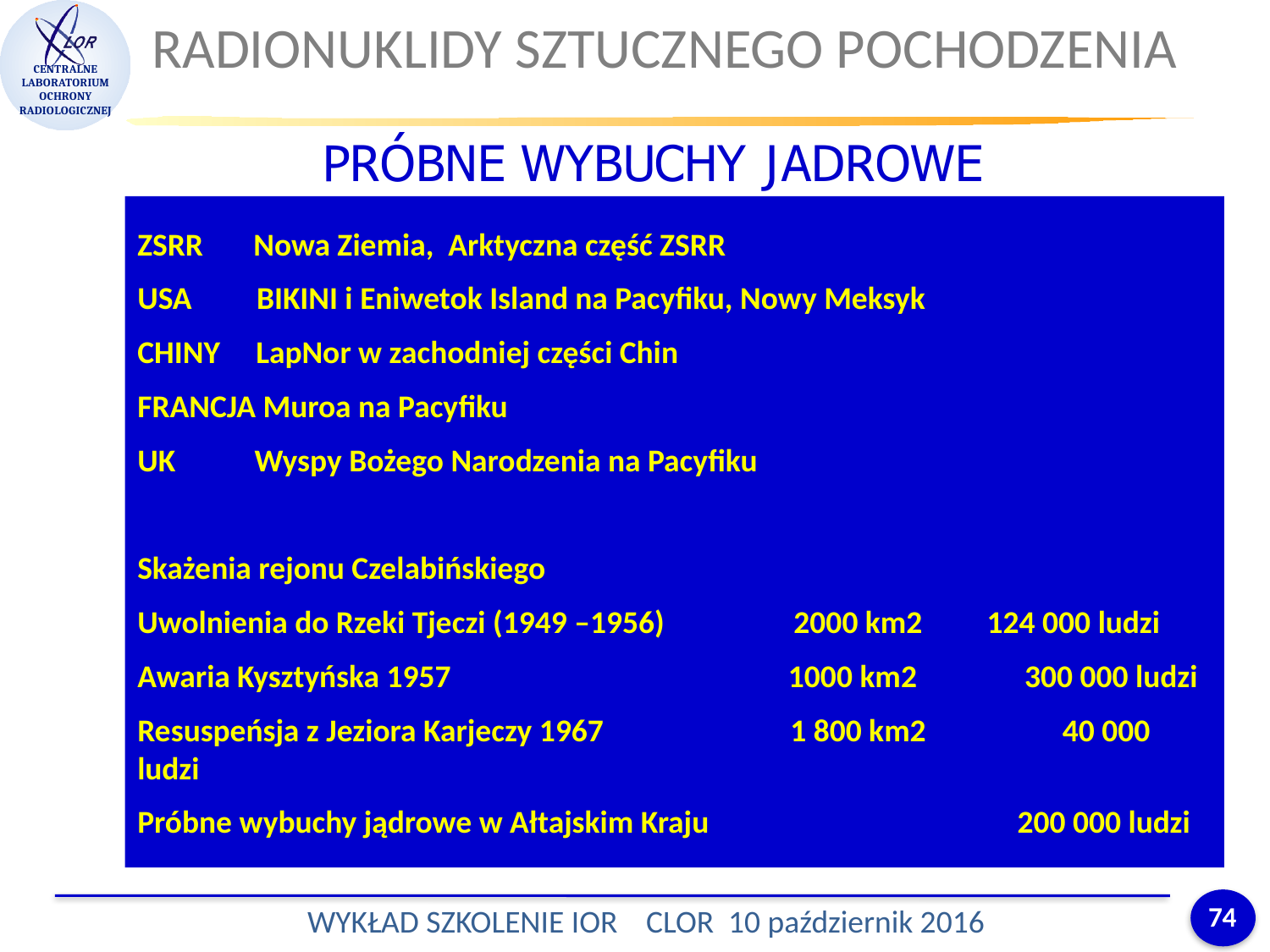

RADIONUKLIDY SZTUCZNEGO POCHODZENIA
PRÓBNE WYBUCHY JADROWE
ZSRR       Nowa Ziemia,  Arktyczna część ZSRR
USA         BIKINI i Eniwetok Island na Pacyfiku, Nowy Meksyk
CHINY     LapNor w zachodniej części Chin
FRANCJA Muroa na Pacyfiku
UK           Wyspy Bożego Narodzenia na Pacyfiku

Skażenia rejonu Czelabińskiego
Uwolnienia do Rzeki Tjeczi (1949 –1956)                  2000 km2         124 000 ludzi
Awaria Kysztyńska 1957                                               1000 km2               300 000 ludzi
Resuspeńsja z Jeziora Karjeczy 1967                          1 800 km2                   40 000 ludzi
Próbne wybuchy jądrowe w Ałtajskim Kraju                                           200 000 ludzi
74